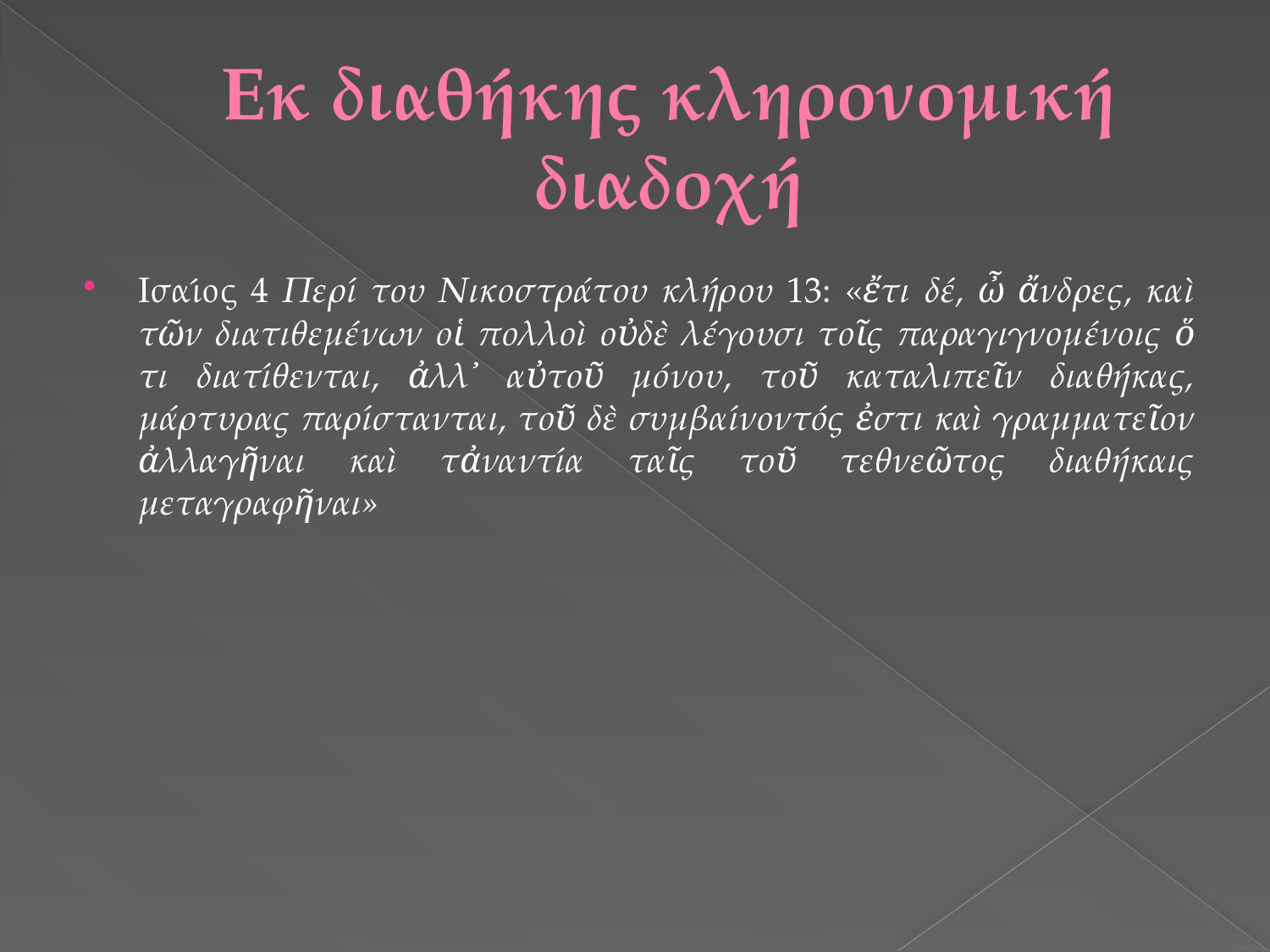

# Εκ διαθήκης κληρονομική διαδοχή
Ισαίος 4 Περί του Νικοστράτου κλήρου 13: «ἔτι δέ, ὦ ἄνδρες, καὶ τῶν διατιθεμένων οἱ πολλοὶ οὐδὲ λέγουσι τοῖς παραγιγνομένοις ὅ τι διατίθενται, ἀλλ᾽ αὐτοῦ μόνου, τοῦ καταλιπεῖν διαθήκας, μάρτυρας παρίστανται, τοῦ δὲ συμβαίνοντός ἐστι καὶ γραμματεῖον ἀλλαγῆναι καὶ τἀναντία ταῖς τοῦ τεθνεῶτος διαθήκαις μεταγραφῆναι»